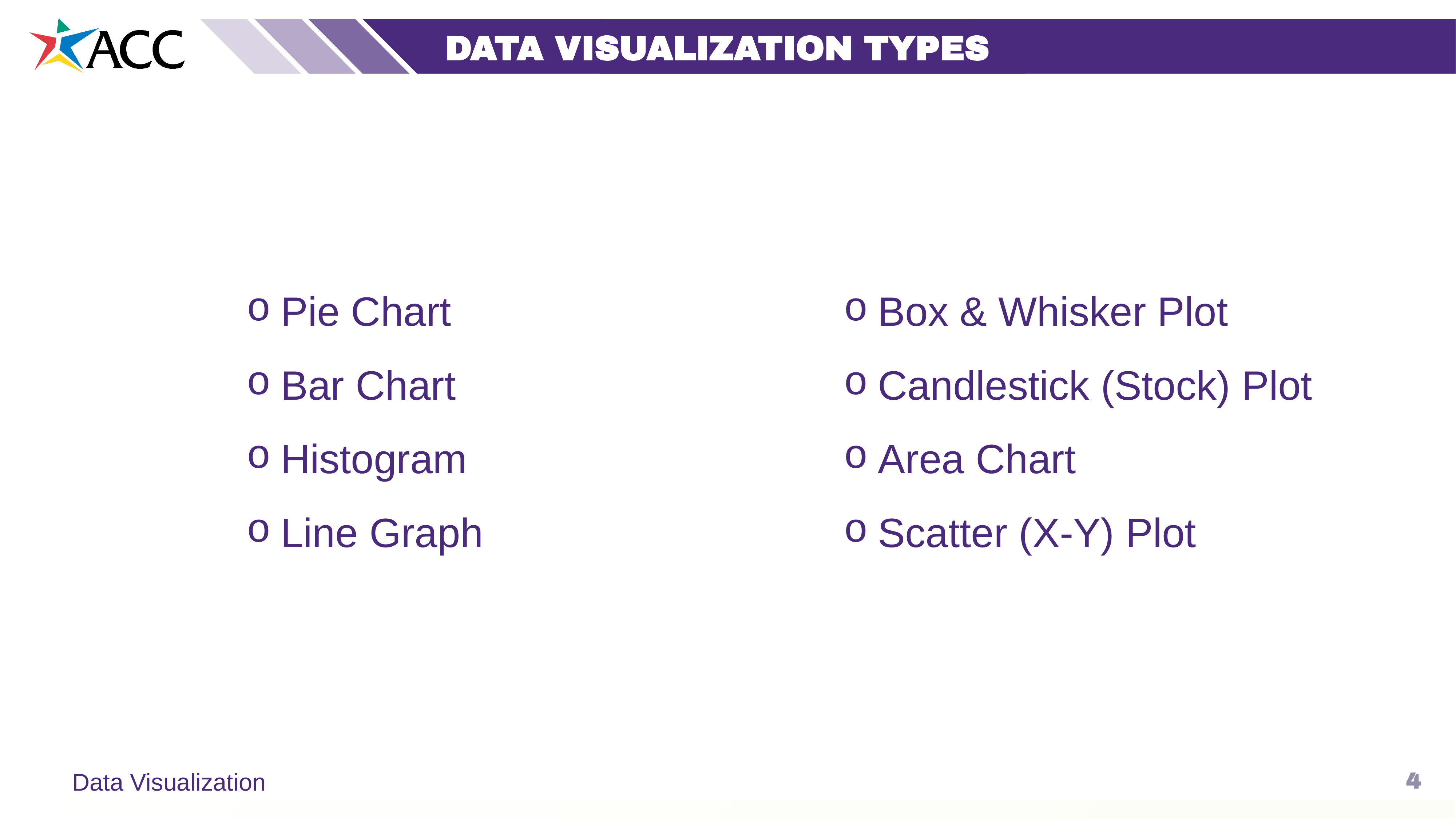

Data Visualization Types
Pie Chart
Bar Chart
Histogram
Line Graph
Box & Whisker Plot
Candlestick (Stock) Plot
Area Chart
Scatter (X-Y) Plot
4
Data Visualization